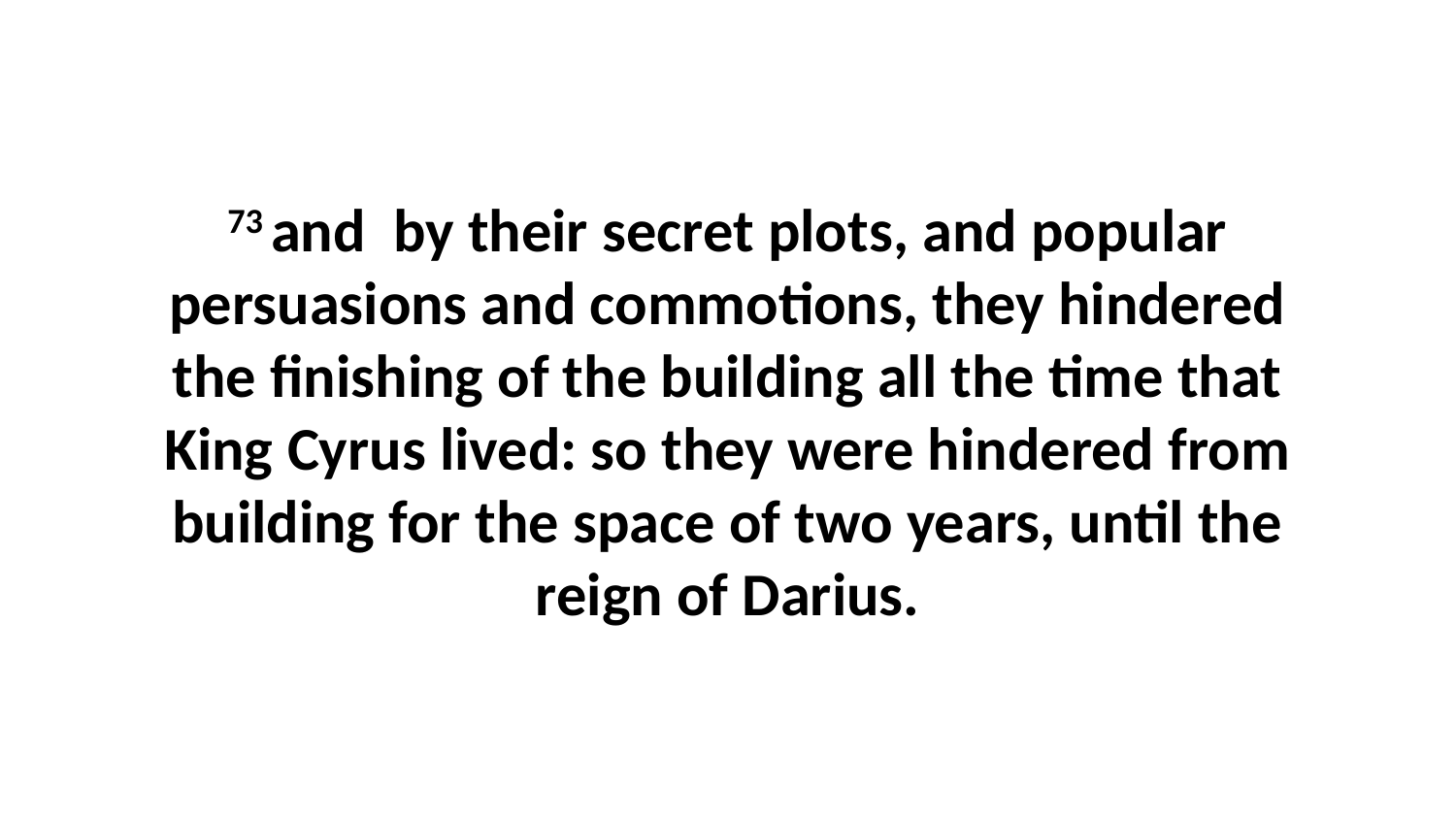

73 and  by their secret plots, and popular persuasions and commotions, they hindered the finishing of the building all the time that King Cyrus lived: so they were hindered from building for the space of two years, until the reign of Darius.